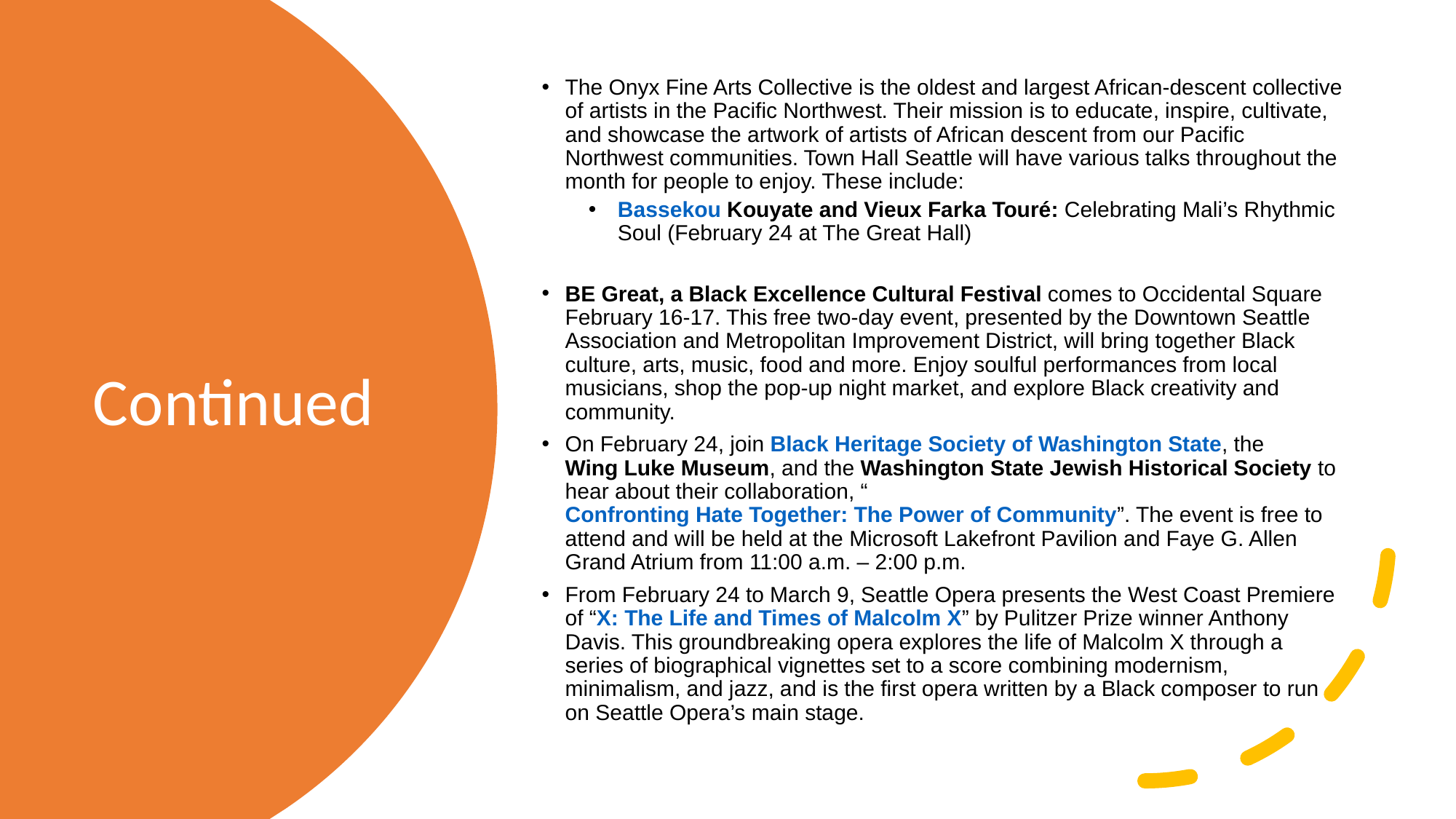

The Onyx Fine Arts Collective is the oldest and largest African-descent collective of artists in the Pacific Northwest. Their mission is to educate, inspire, cultivate, and showcase the artwork of artists of African descent from our Pacific Northwest communities. Town Hall Seattle will have various talks throughout the month for people to enjoy. These include:
Bassekou Kouyate and Vieux Farka Touré: Celebrating Mali’s Rhythmic Soul (February 24 at The Great Hall)

BE Great, a Black Excellence Cultural Festival comes to Occidental Square February 16-17. This free two-day event, presented by the Downtown Seattle Association and Metropolitan Improvement District, will bring together Black culture, arts, music, food and more. Enjoy soulful performances from local musicians, shop the pop-up night market, and explore Black creativity and community.
On February 24, join Black Heritage Society of Washington State, the Wing Luke Museum, and the Washington State Jewish Historical Society to hear about their collaboration, “Confronting Hate Together: The Power of Community”. The event is free to attend and will be held at the Microsoft Lakefront Pavilion and Faye G. Allen Grand Atrium from 11:00 a.m. – 2:00 p.m.
From February 24 to March 9, Seattle Opera presents the West Coast Premiere of “X: The Life and Times of Malcolm X” by Pulitzer Prize winner Anthony Davis. This groundbreaking opera explores the life of Malcolm X through a series of biographical vignettes set to a score combining modernism, minimalism, and jazz, and is the first opera written by a Black composer to run on Seattle Opera’s main stage.

# Continued